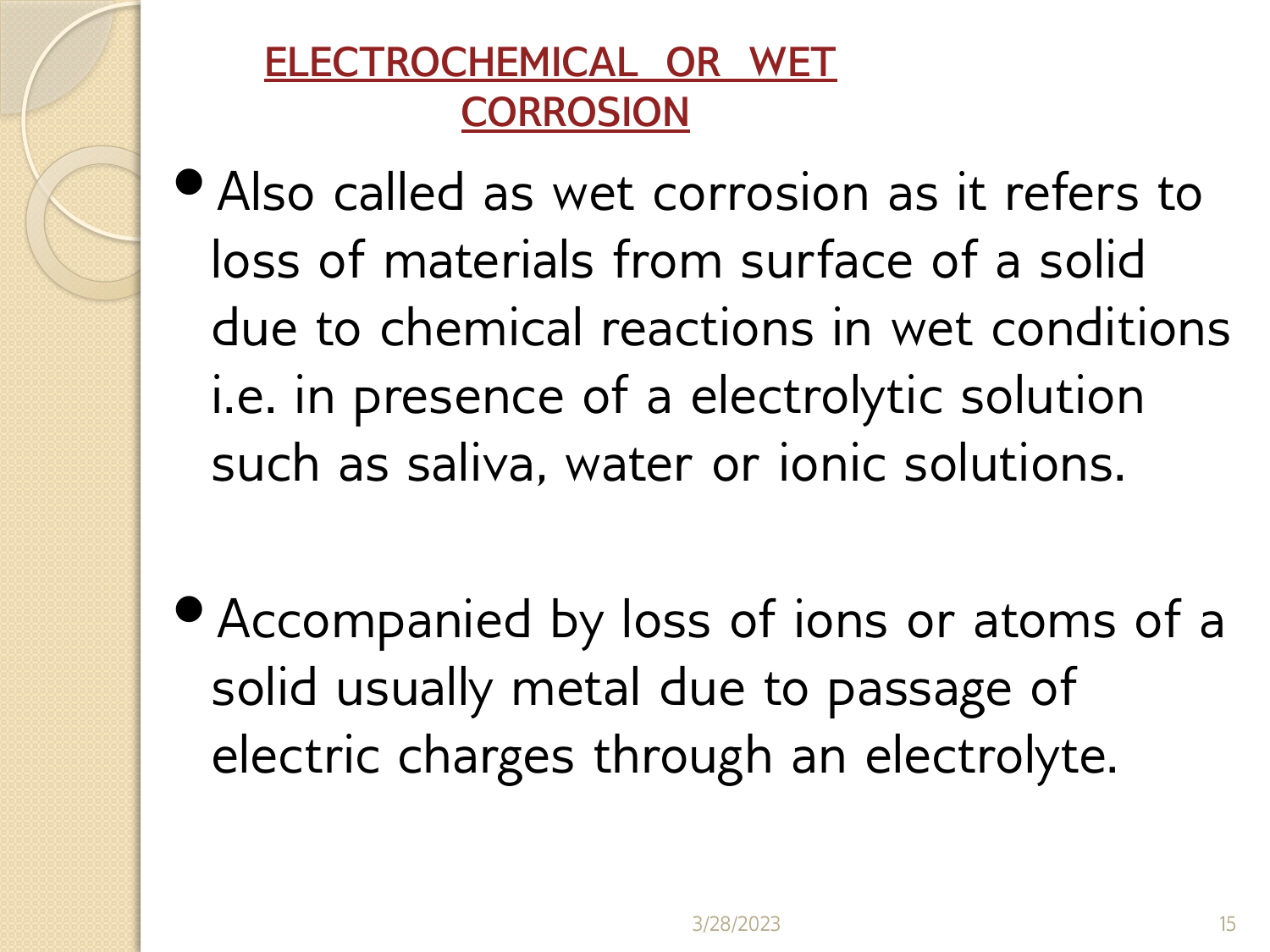

# ELECTROCHEMICAL  OR  WET CORROSION
Also called as wet corrosion as it refers to loss of materials from surface of a solid due to chemical reactions in wet conditions i.e. in presence of a electrolytic solution such as saliva, water or ionic solutions.

Accompanied by loss of ions or atoms of a solid usually metal due to passage of electric charges through an electrolyte.

3/28/2023
15